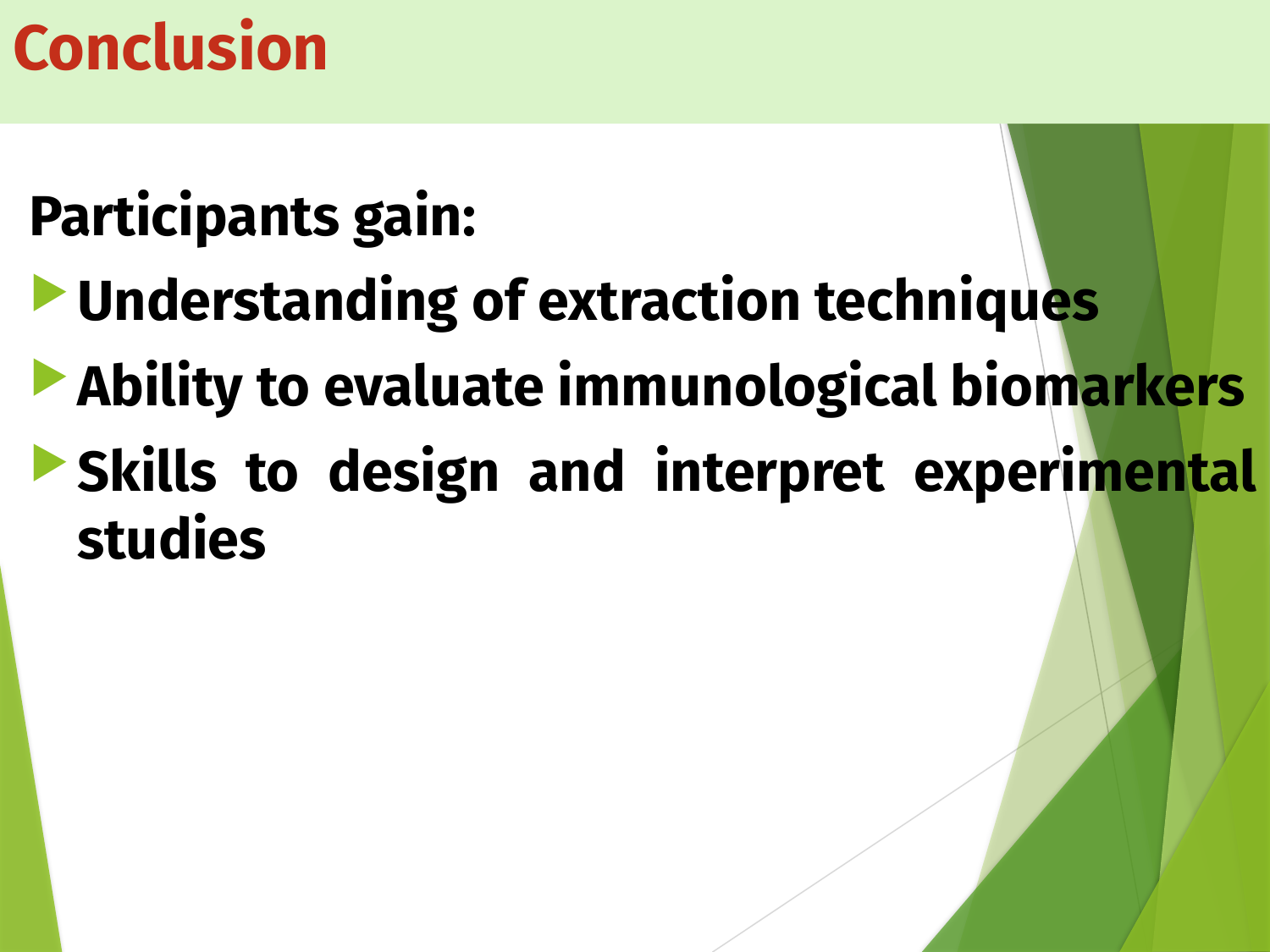

# Conclusion
Participants gain:
Understanding of extraction techniques
Ability to evaluate immunological biomarkers
Skills to design and interpret experimental studies